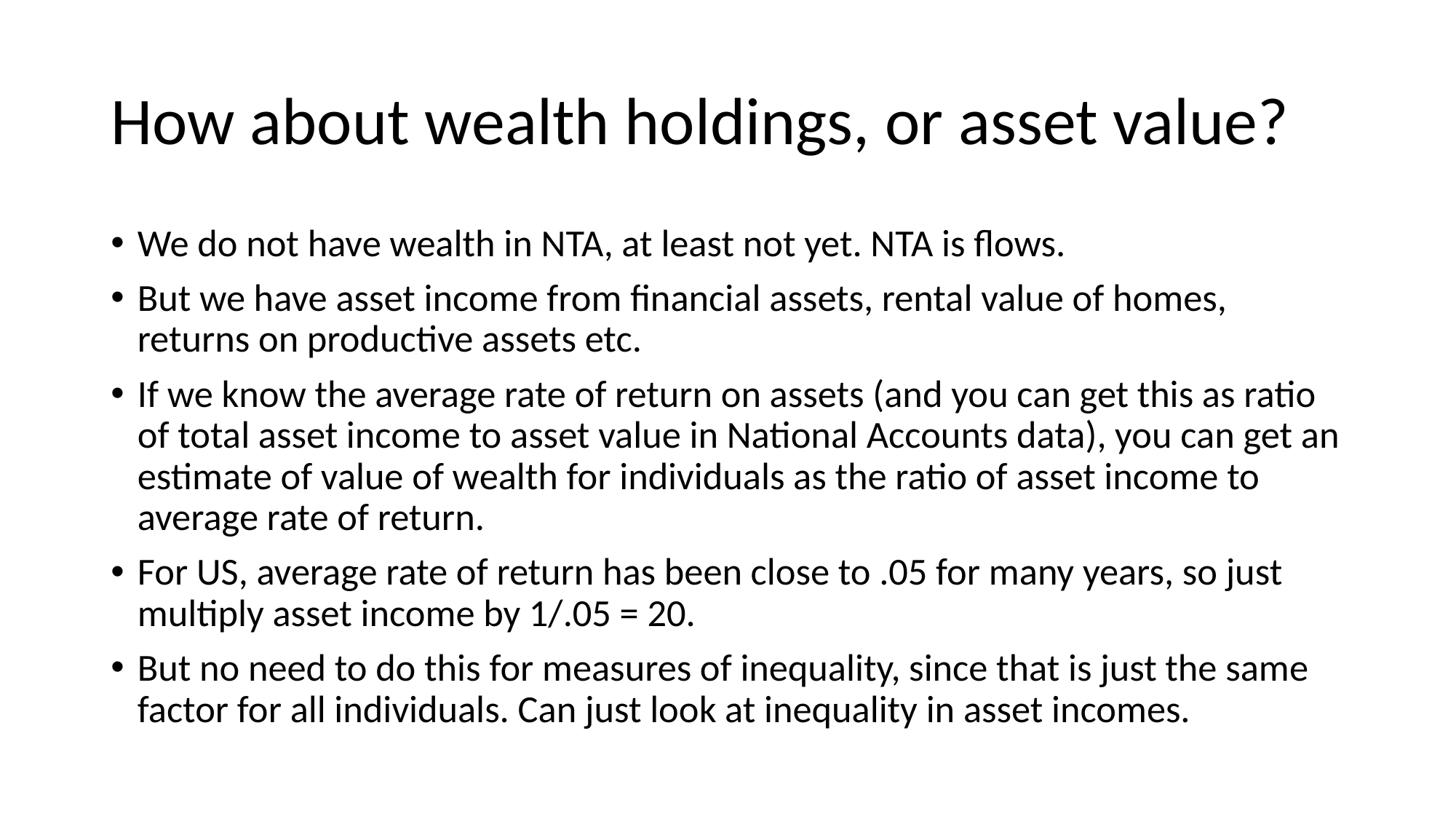

# How about wealth holdings, or asset value?
We do not have wealth in NTA, at least not yet. NTA is flows.
But we have asset income from financial assets, rental value of homes, returns on productive assets etc.
If we know the average rate of return on assets (and you can get this as ratio of total asset income to asset value in National Accounts data), you can get an estimate of value of wealth for individuals as the ratio of asset income to average rate of return.
For US, average rate of return has been close to .05 for many years, so just multiply asset income by 1/.05 = 20.
But no need to do this for measures of inequality, since that is just the same factor for all individuals. Can just look at inequality in asset incomes.